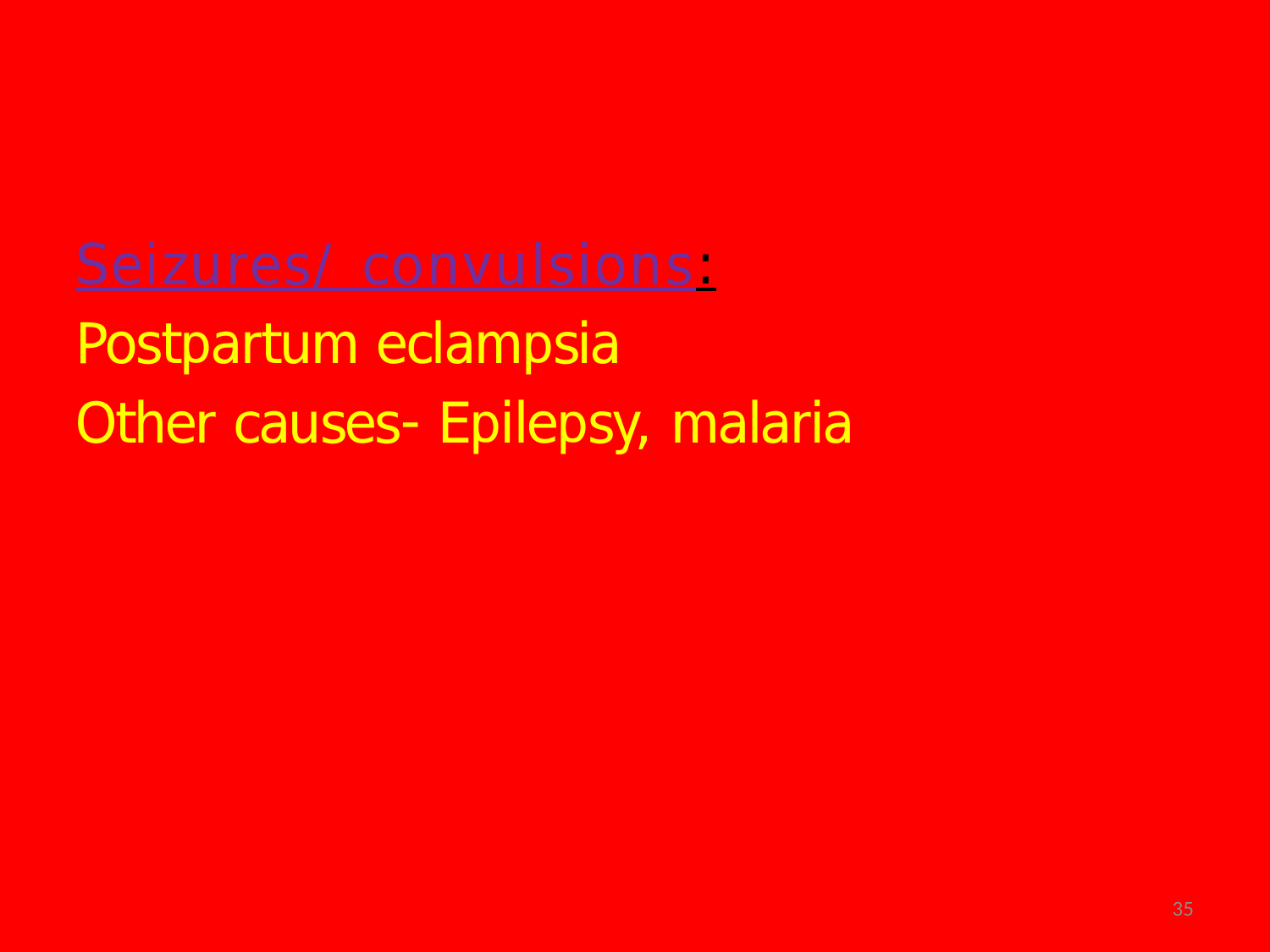

#
Seizures/ convulsions:
Postpartum eclampsia
Other causes- Epilepsy, malaria

35